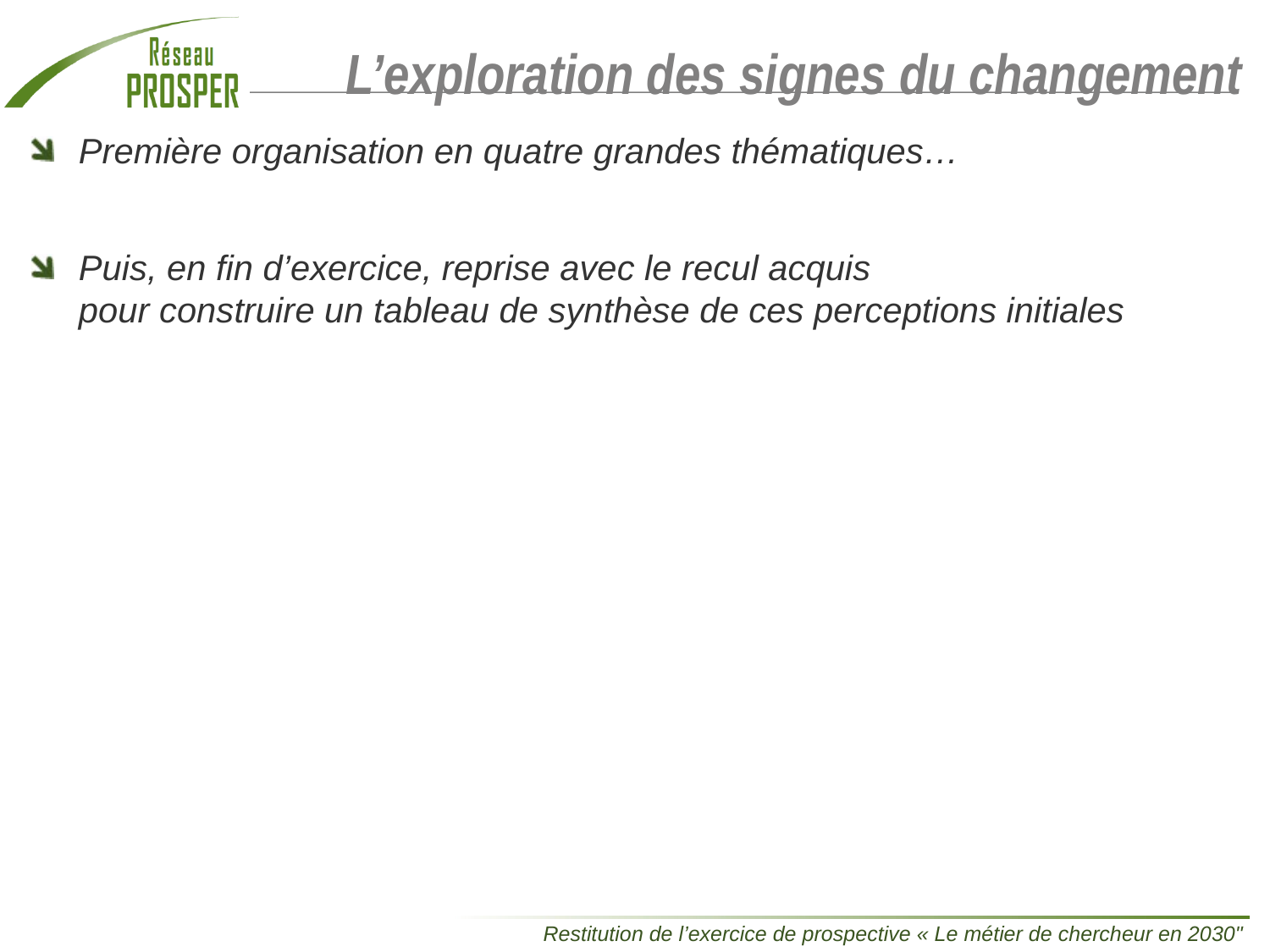

L’exploration des signes du changement
Première organisation en quatre grandes thématiques…
Puis, en fin d’exercice, reprise avec le recul acquis
pour construire un tableau de synthèse de ces perceptions initiales